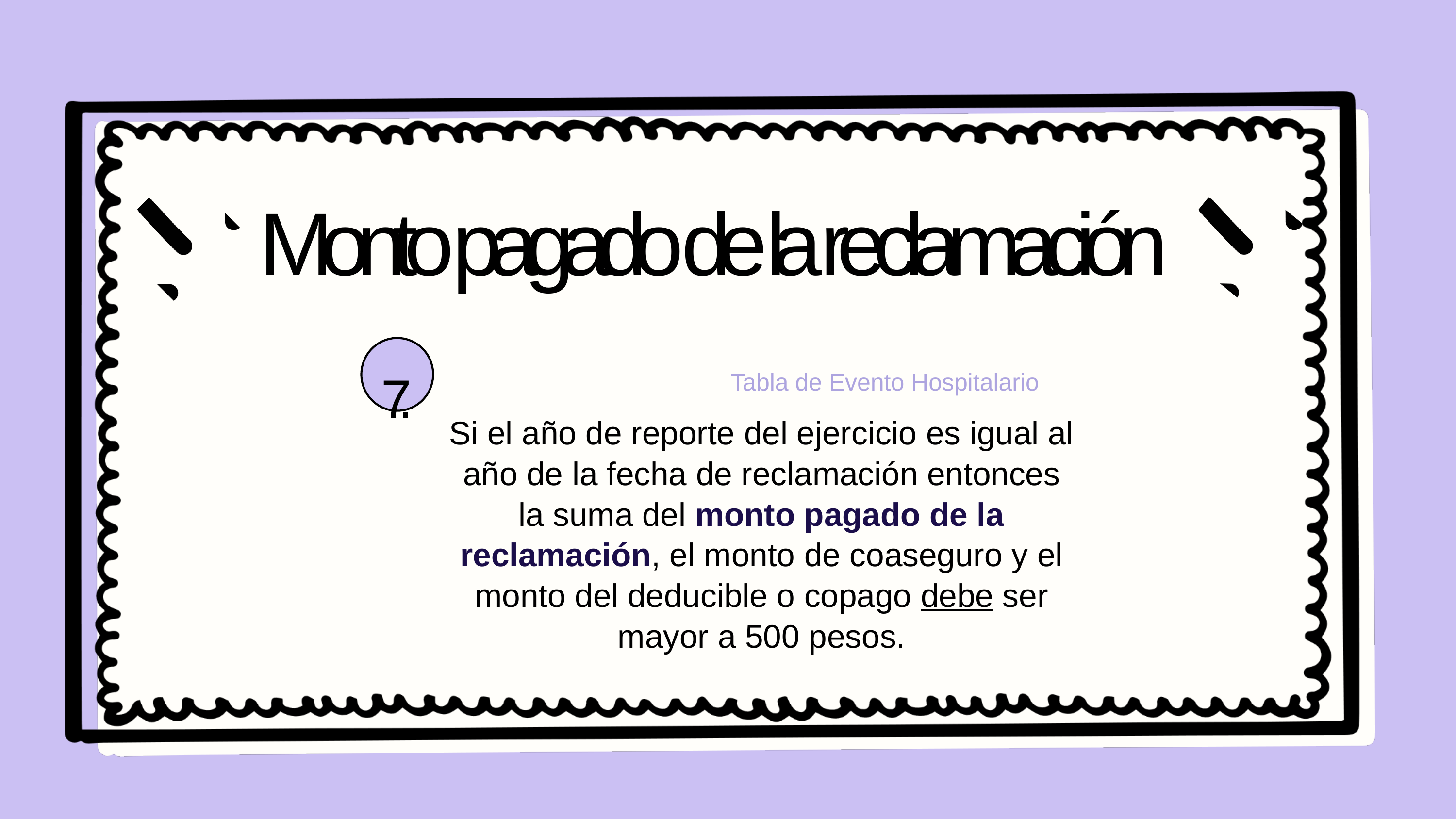

Monto pagado de la reclamación

7.
Tabla de Evento Hospitalario
Si el año de reporte del ejercicio es igual al año de la fecha de reclamación entonces la suma del monto pagado de la reclamación, el monto de coaseguro y el monto del deducible o copago debe ser mayor a 500 pesos.